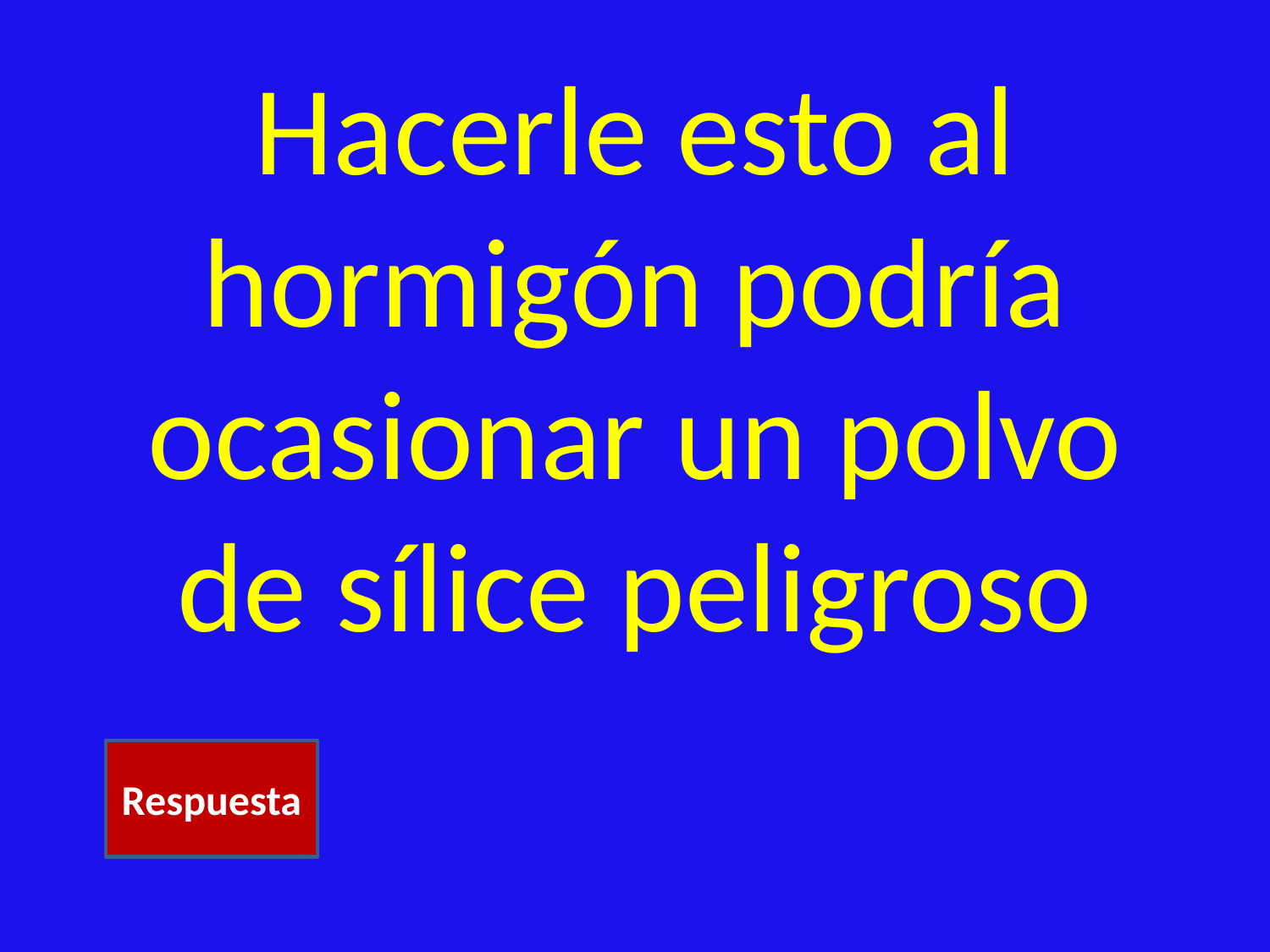

# Hacerle esto al hormigón podría ocasionar un polvo de sílice peligroso